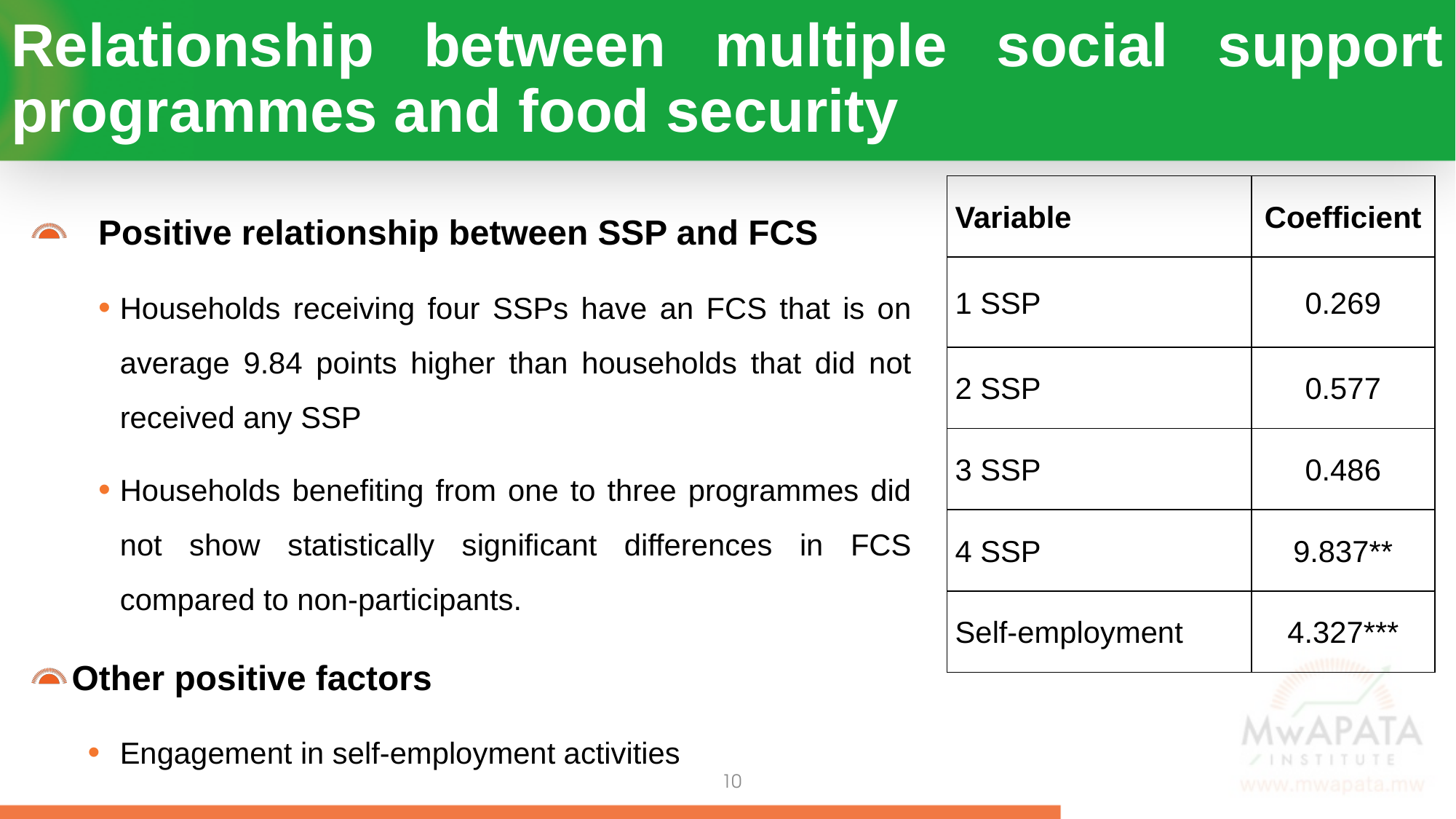

# Relationship between multiple social support programmes and food security
| Variable | Coefficient |
| --- | --- |
| 1 SSP | 0.269 |
| 2 SSP | 0.577 |
| 3 SSP | 0.486 |
| 4 SSP | 9.837\*\* |
| Self-employment | 4.327\*\*\* |
Positive relationship between SSP and FCS
Households receiving four SSPs have an FCS that is on average 9.84 points higher than households that did not received any SSP
Households benefiting from one to three programmes did not show statistically significant differences in FCS compared to non-participants.
Other positive factors
Engagement in self-employment activities
10